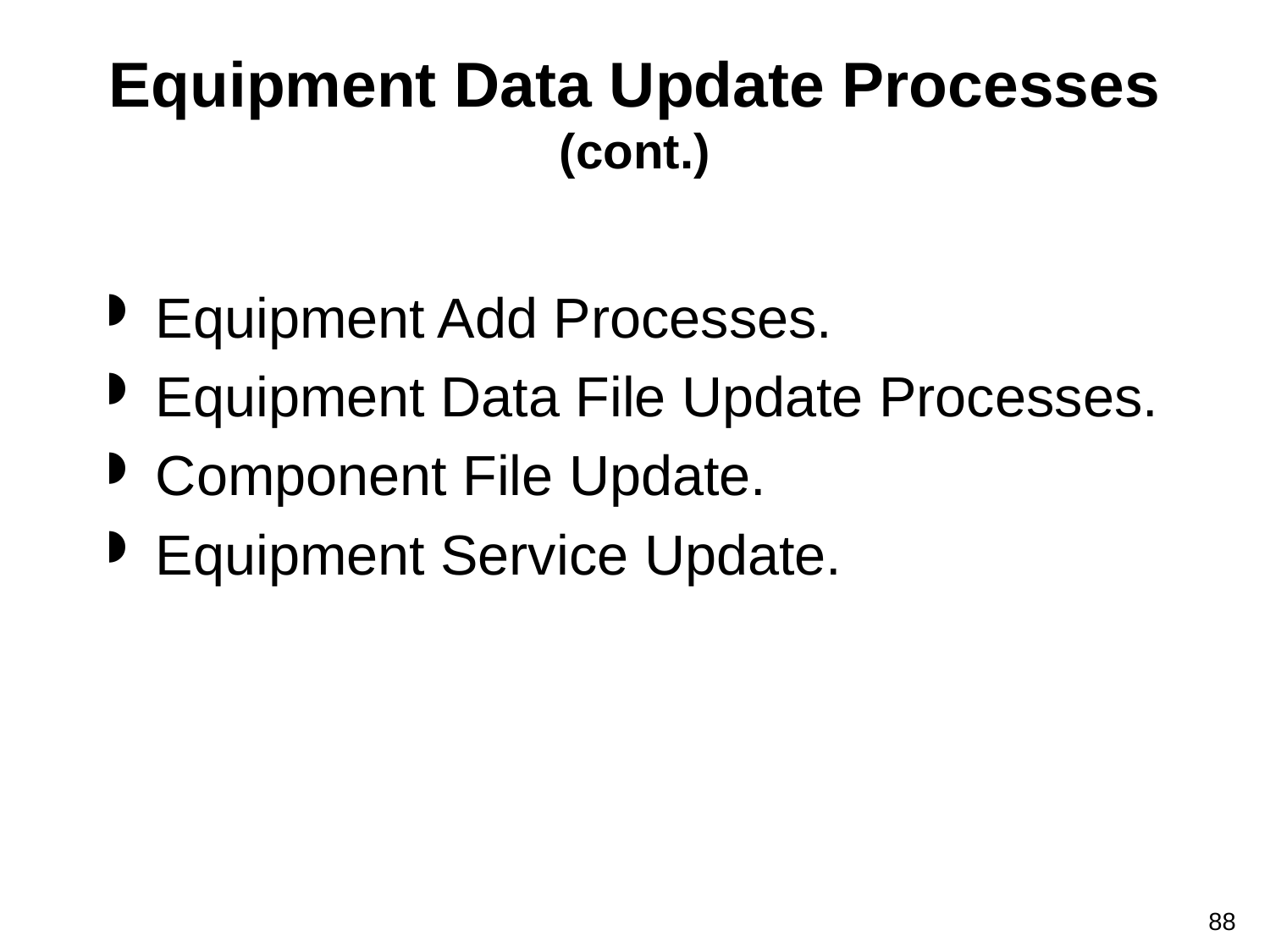

# Equipment Data Update Processes (cont.)
Equipment Add Processes.
Equipment Data File Update Processes.
Component File Update.
Equipment Service Update.
88